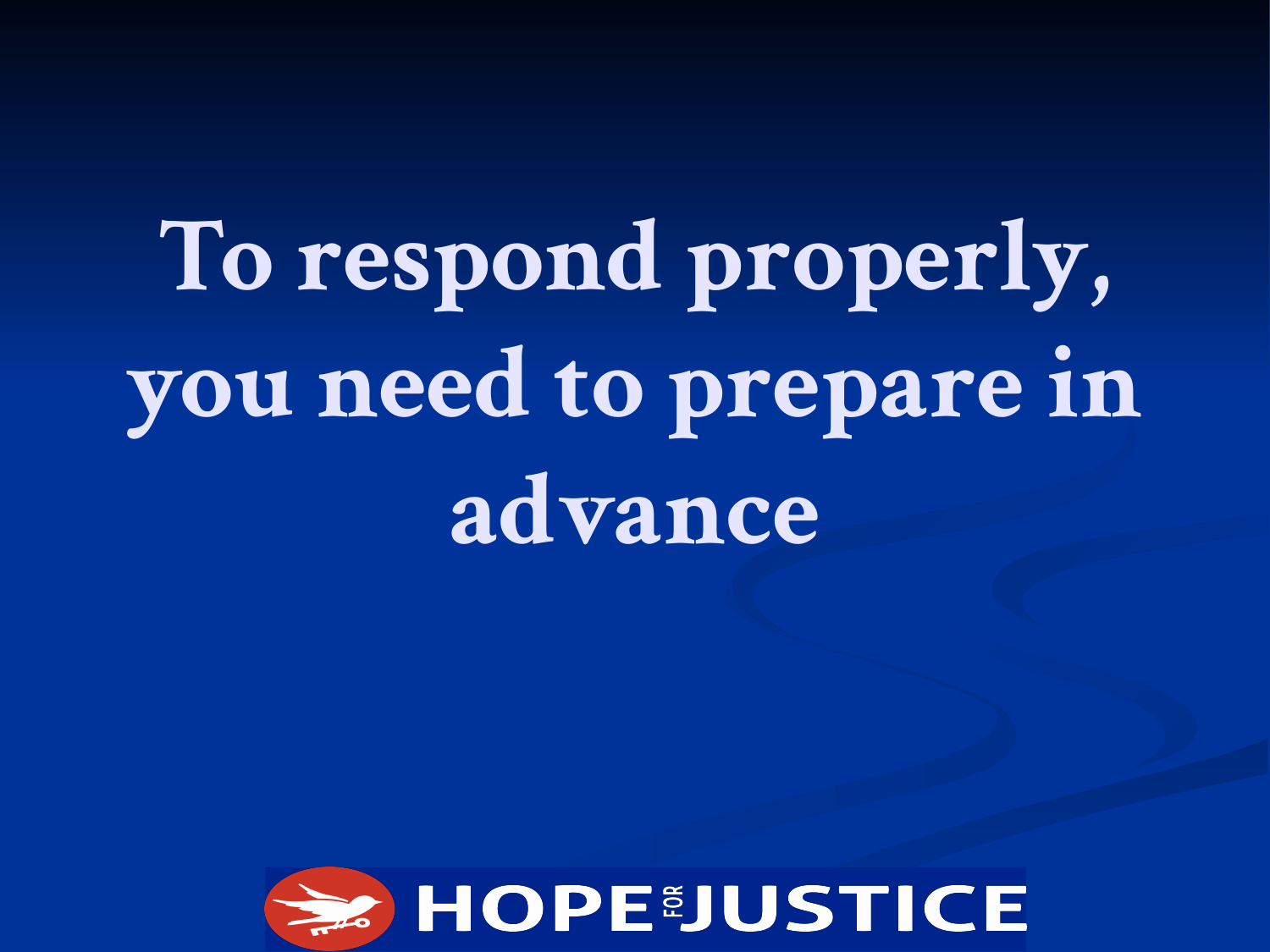

# To respond properly, you need to prepare in advance